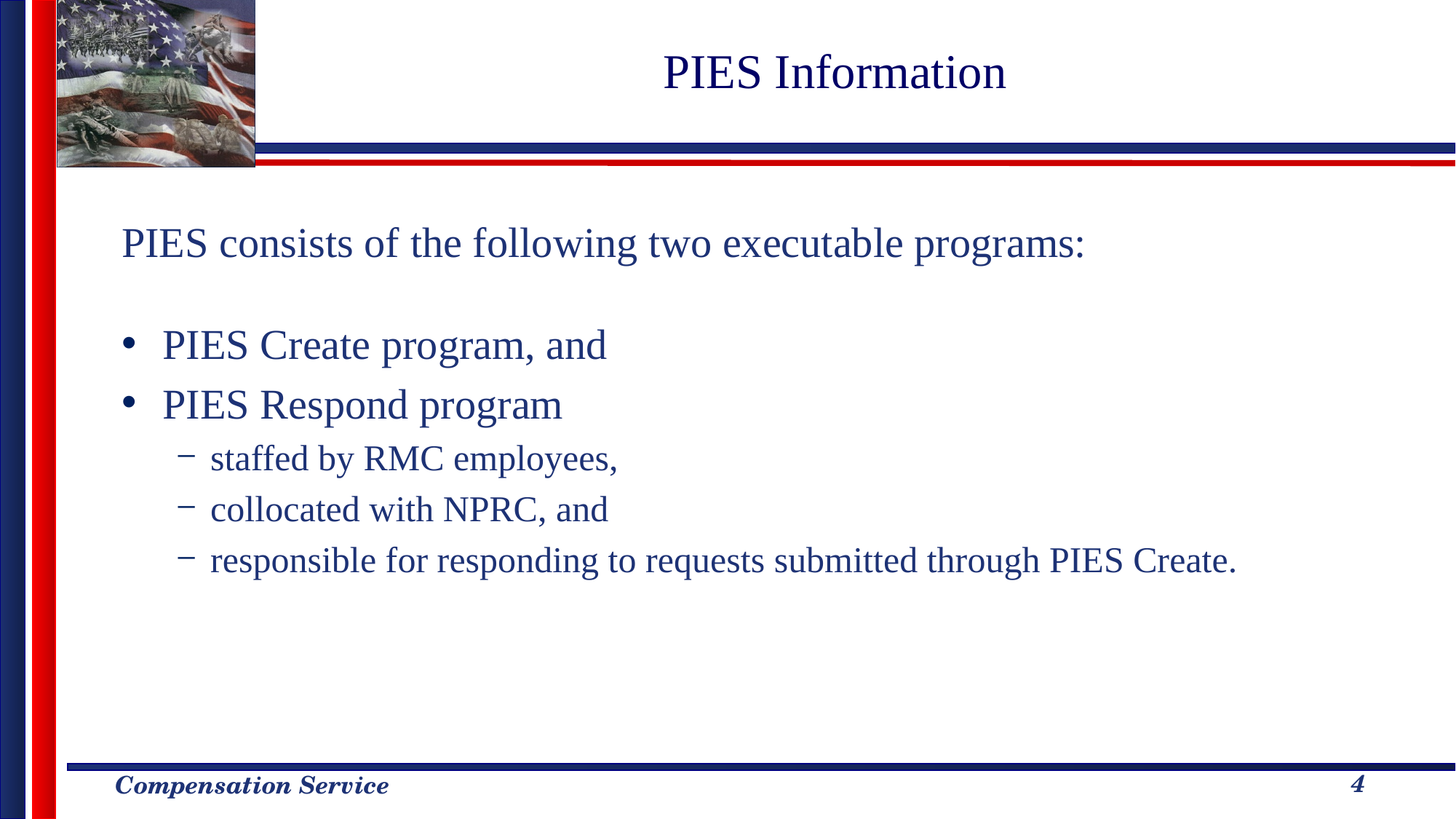

# PIES Information
PIES consists of the following two executable programs:

PIES Create program, and
PIES Respond program
staffed by RMC employees,
collocated with NPRC, and
responsible for responding to requests submitted through PIES Create.

4